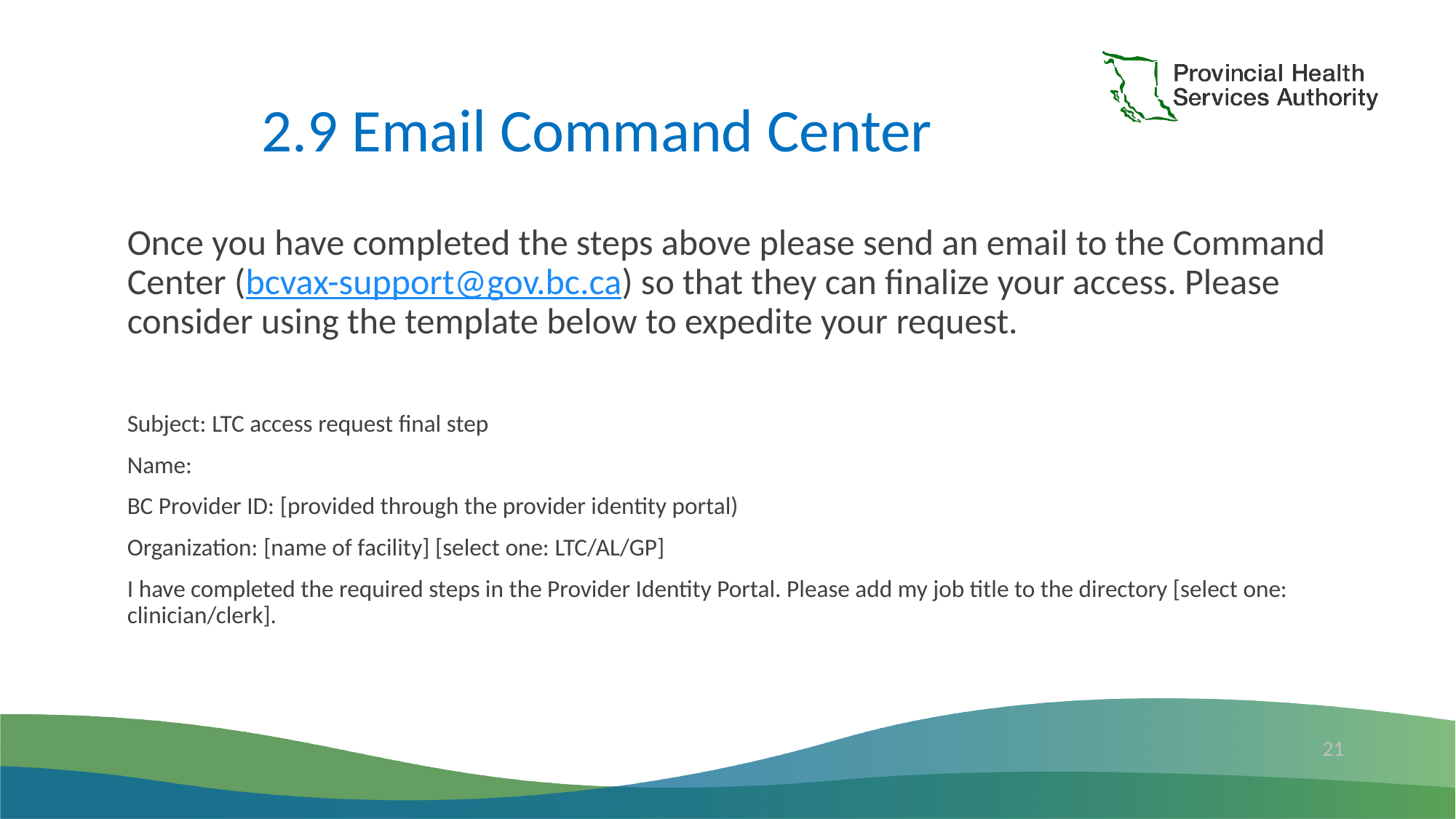

2.9 Email Command Center
Once you have completed the steps above please send an email to the Command Center (bcvax-support@gov.bc.ca) so that they can finalize your access. Please consider using the template below to expedite your request.

Subject: LTC access request final step
Name:
BC Provider ID: [provided through the provider identity portal)
Organization: [name of facility] [select one: LTC/AL/GP]
I have completed the required steps in the Provider Identity Portal. Please add my job title to the directory [select one: clinician/clerk].
21